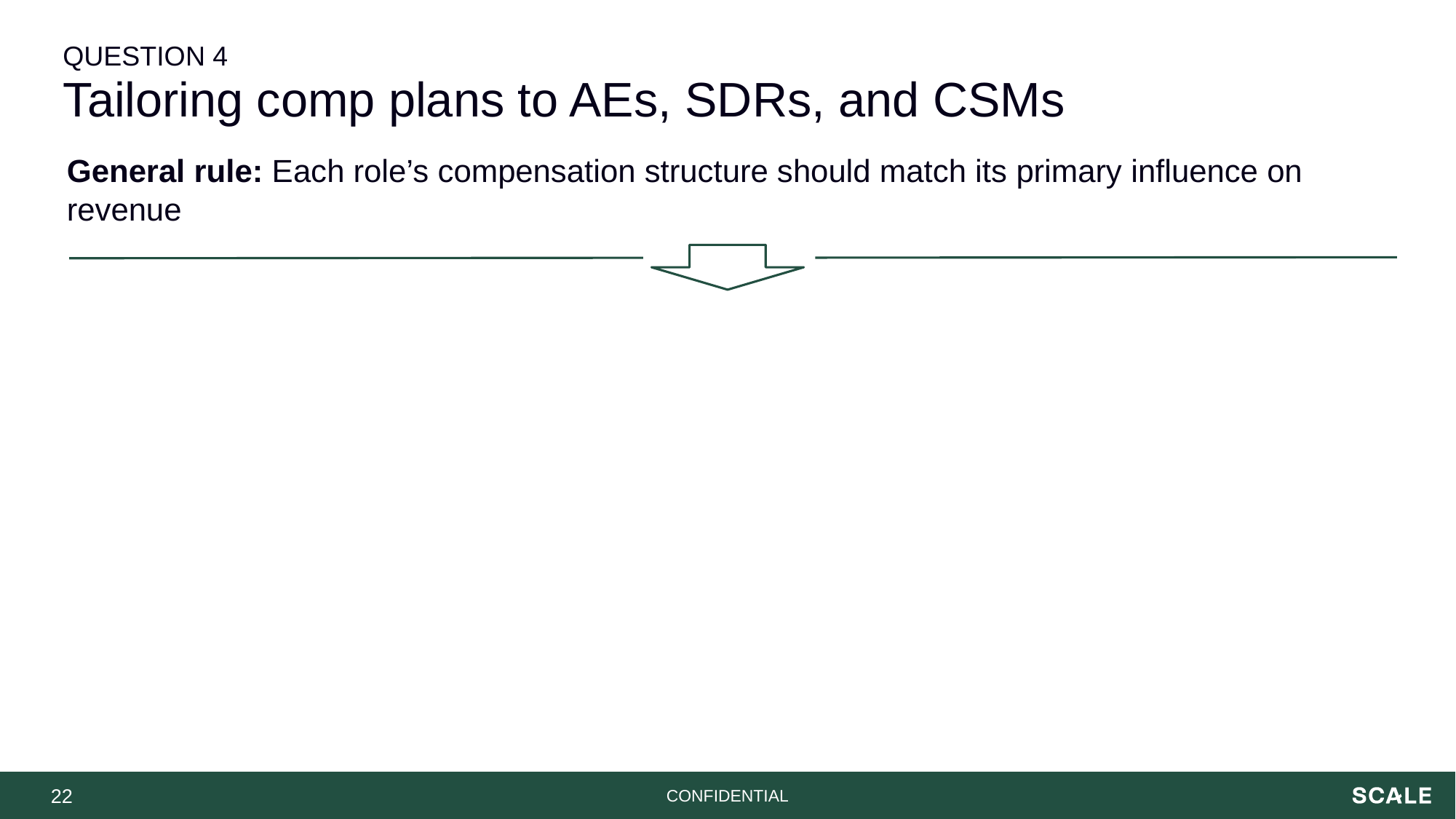

QUESTION 4
Tailoring comp plans to AEs, SDRs, and CSMs
General rule: Each role’s compensation structure should match its primary influence on revenue

22